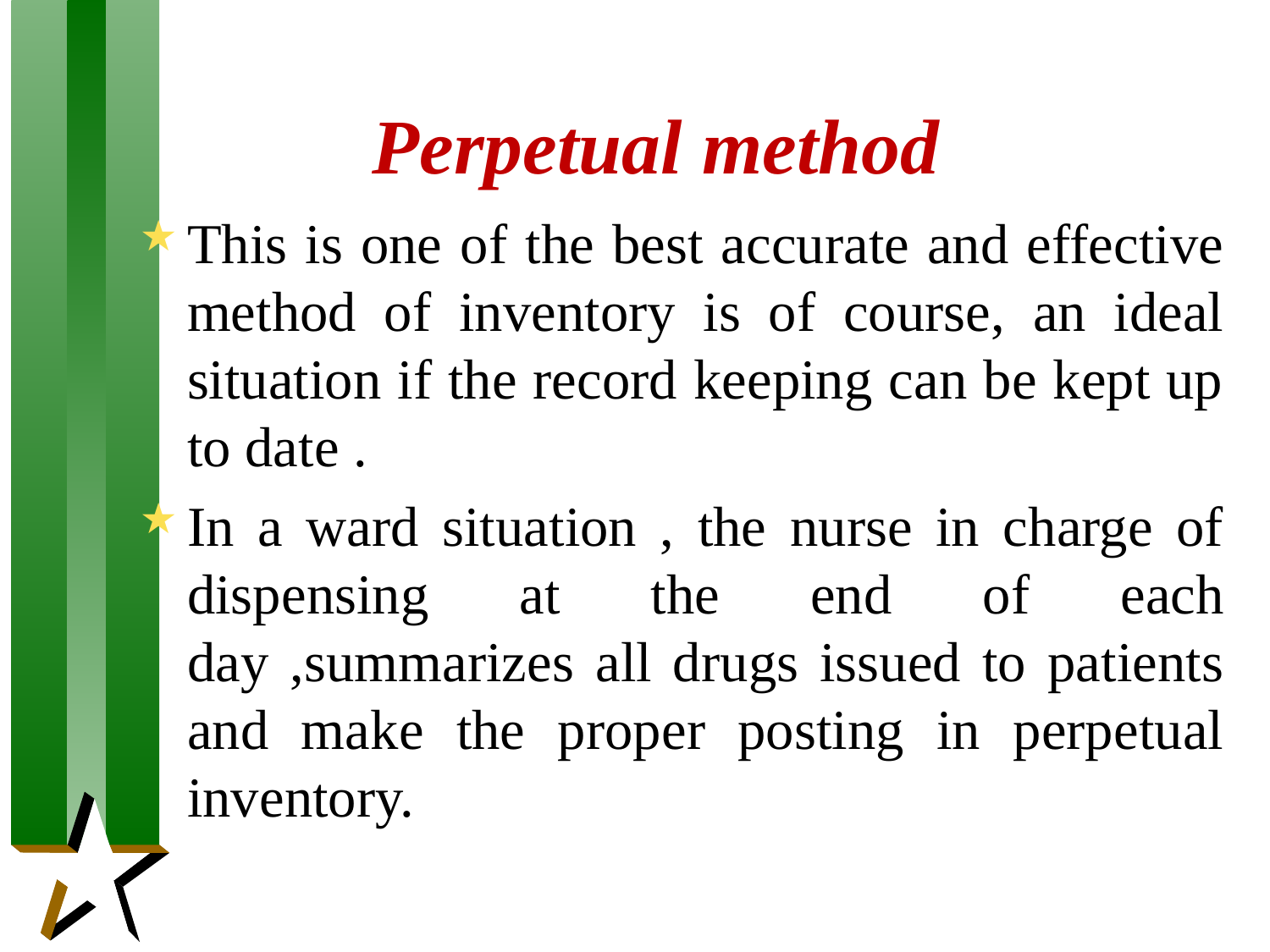

# Perpetual method
This is one of the best accurate and effective method of inventory is of course, an ideal situation if the record keeping can be kept up to date .
In a ward situation , the nurse in charge of dispensing at the end of each day ,summarizes all drugs issued to patients and make the proper posting in perpetual inventory.